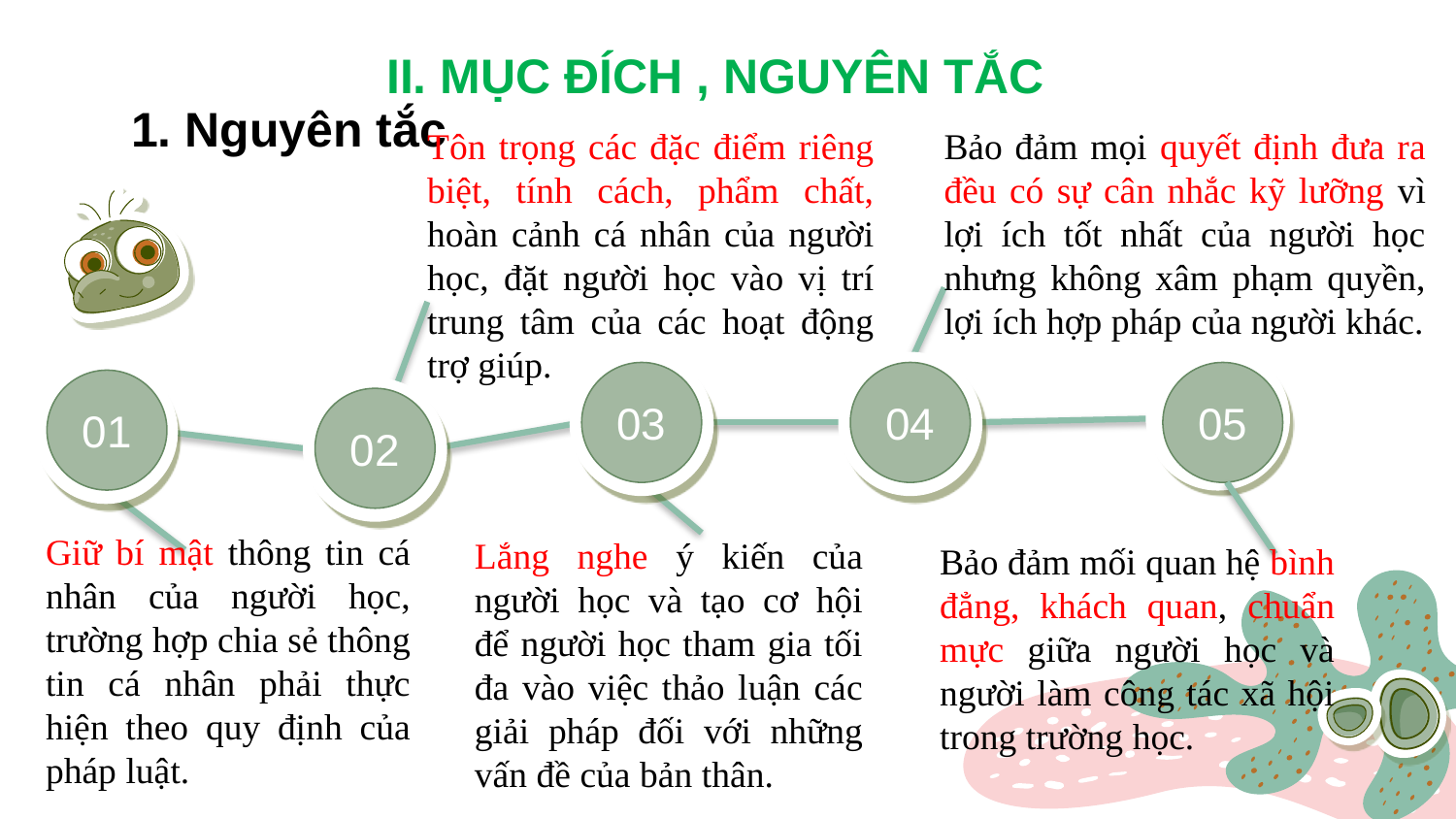

II. MỤC ĐÍCH , NGUYÊN TẮC
# 1. Nguyên tắc
Tôn trọng các đặc điểm riêng biệt, tính cách, phẩm chất, hoàn cảnh cá nhân của người học, đặt người học vào vị trí trung tâm của các hoạt động trợ giúp.
Bảo đảm mọi quyết định đưa ra đều có sự cân nhắc kỹ lưỡng vì lợi ích tốt nhất của người học nhưng không xâm phạm quyền, lợi ích hợp pháp của người khác.

05
04

03

01

02

Giữ bí mật thông tin cá nhân của người học, trường hợp chia sẻ thông tin cá nhân phải thực hiện theo quy định của pháp luật.
Bảo đảm mối quan hệ bình đẳng, khách quan, chuẩn mực giữa người học và người làm công tác xã hội trong trường học.
Lắng nghe ý kiến của người học và tạo cơ hội để người học tham gia tối đa vào việc thảo luận các giải pháp đối với những vấn đề của bản thân.